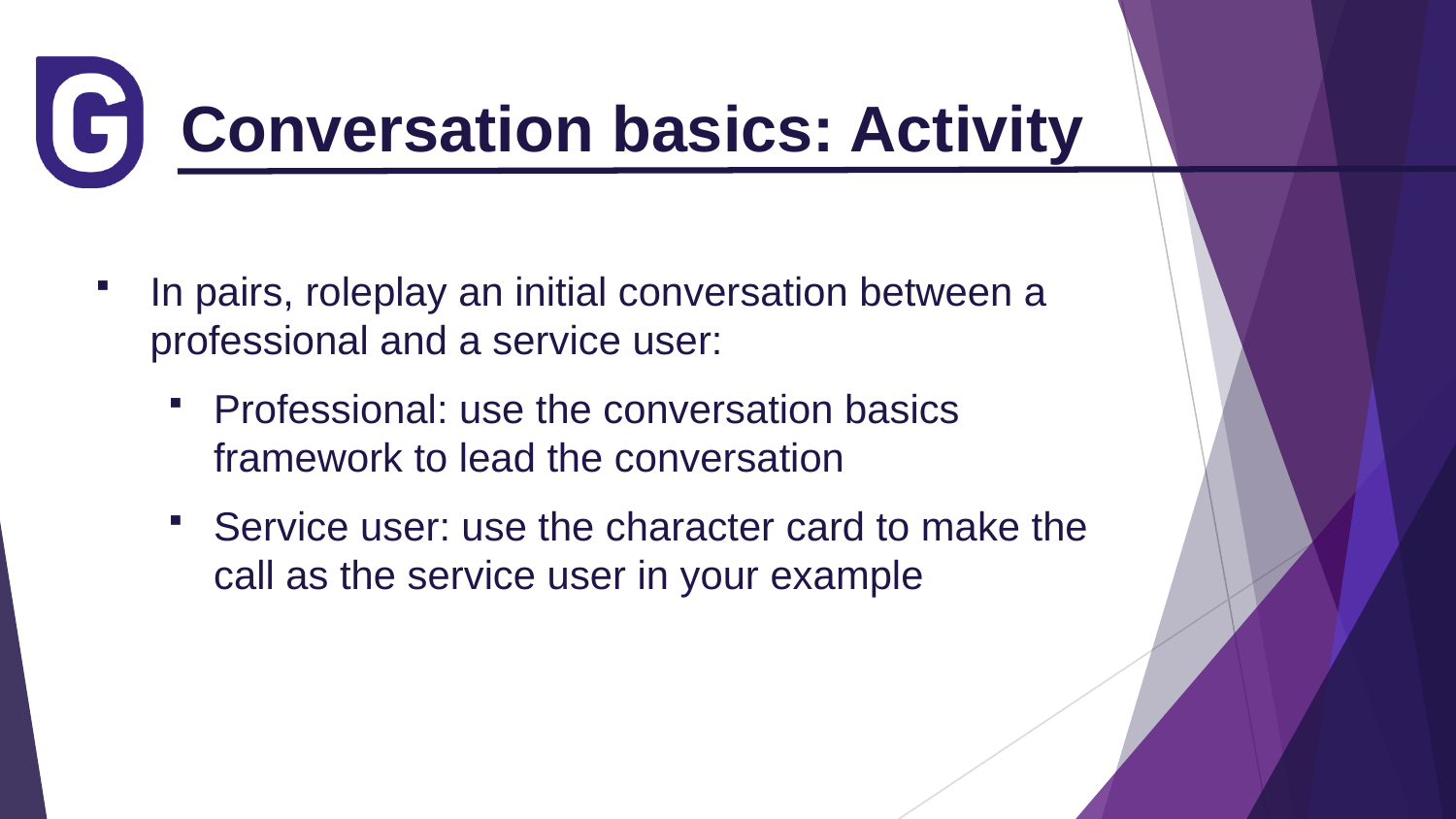

# Conversation basics: Activity
In pairs, roleplay an initial conversation between a professional and a service user:
Professional: use the conversation basics framework to lead the conversation
Service user: use the character card to make the call as the service user in your example